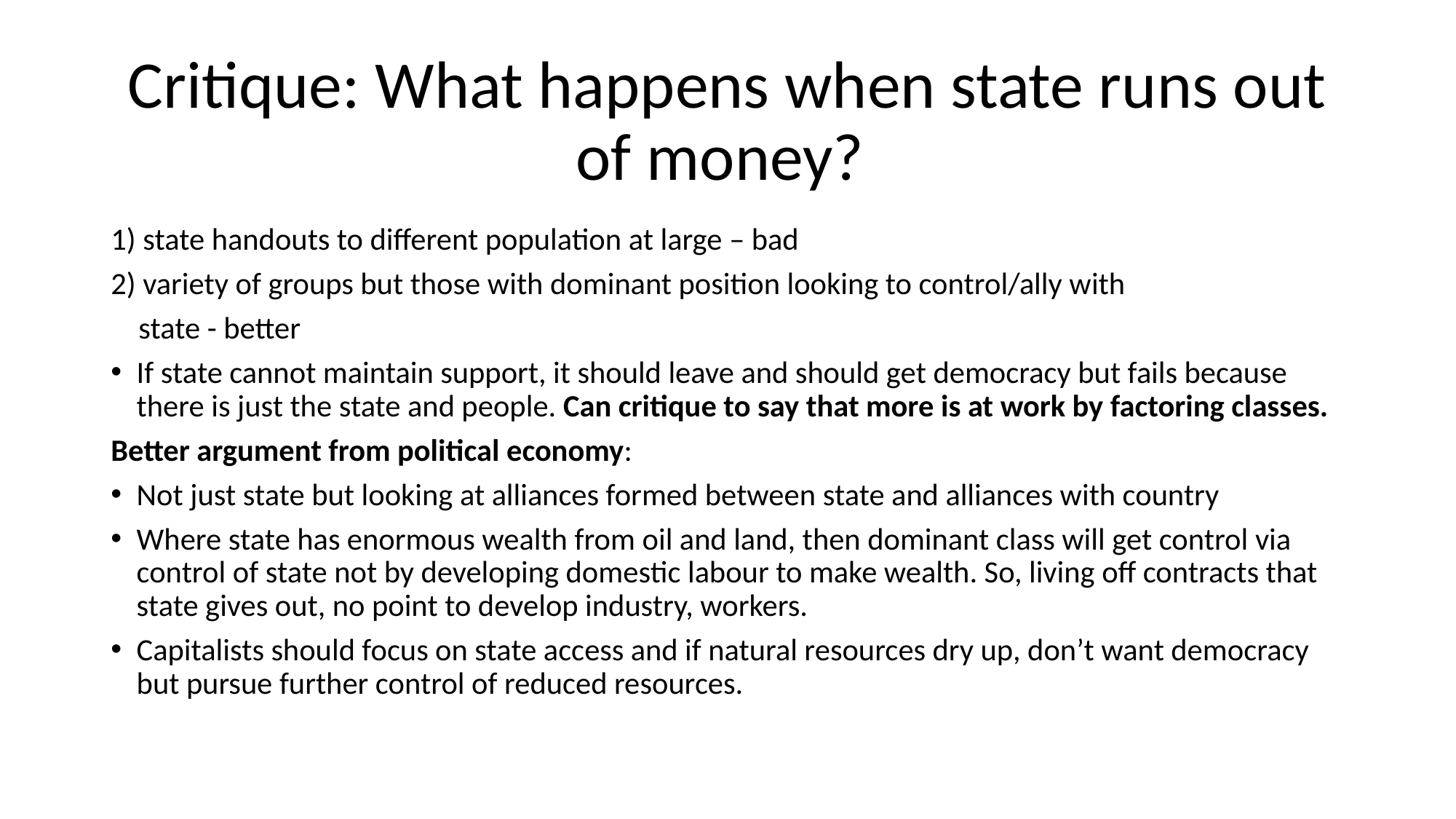

# Critique: What happens when state runs out of money?
1) state handouts to different population at large – bad
2) variety of groups but those with dominant position looking to control/ally with
    state - better
If state cannot maintain support, it should leave and should get democracy but fails because there is just the state and people. Can critique to say that more is at work by factoring classes.
Better argument from political economy:
Not just state but looking at alliances formed between state and alliances with country
Where state has enormous wealth from oil and land, then dominant class will get control via control of state not by developing domestic labour to make wealth. So, living off contracts that state gives out, no point to develop industry, workers.
Capitalists should focus on state access and if natural resources dry up, don’t want democracy but pursue further control of reduced resources.